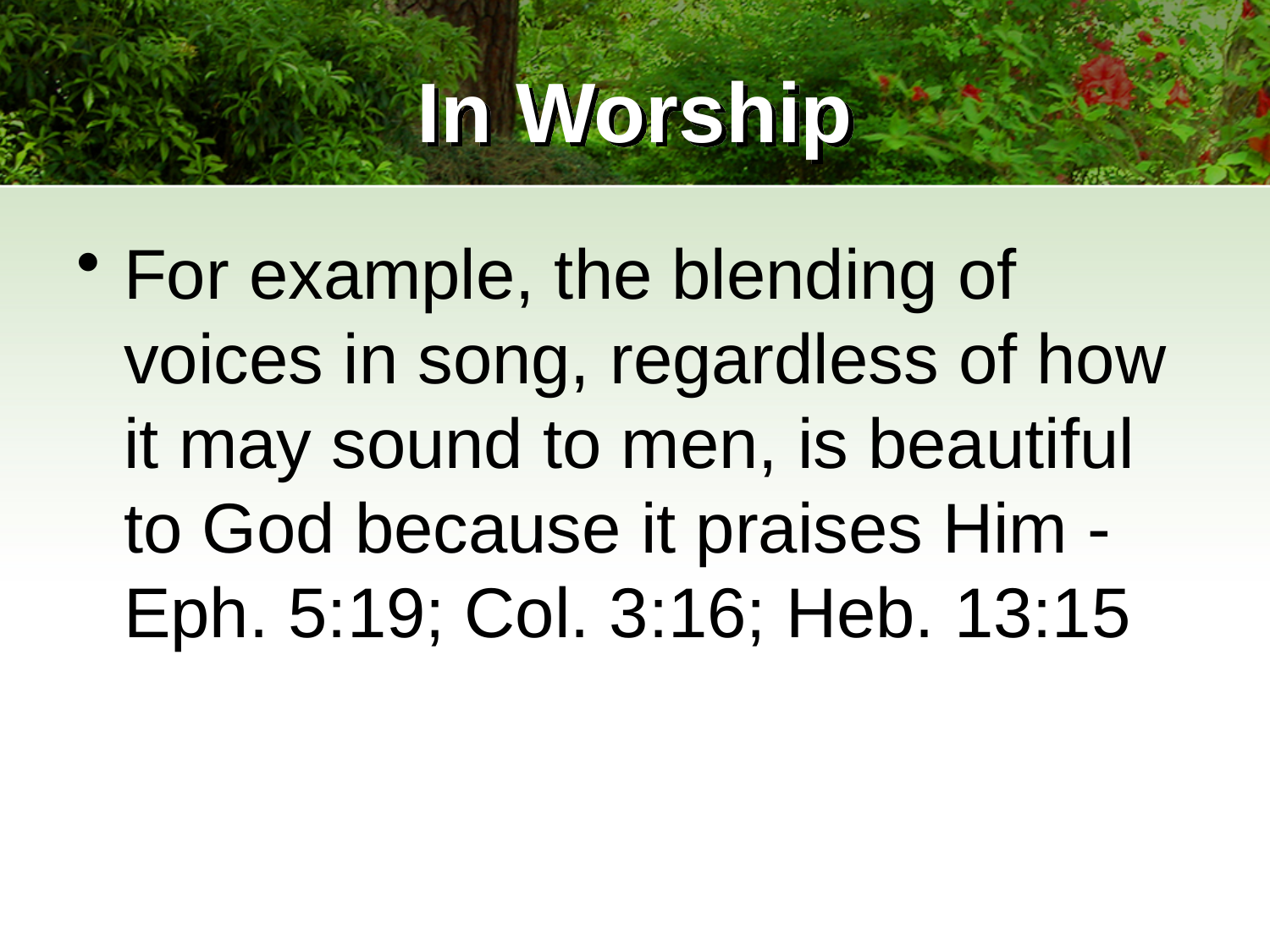

# In Worship
For example, the blending of voices in song, regardless of how it may sound to men, is beautiful to God because it praises Him - Eph. 5:19; Col. 3:16; Heb. 13:15